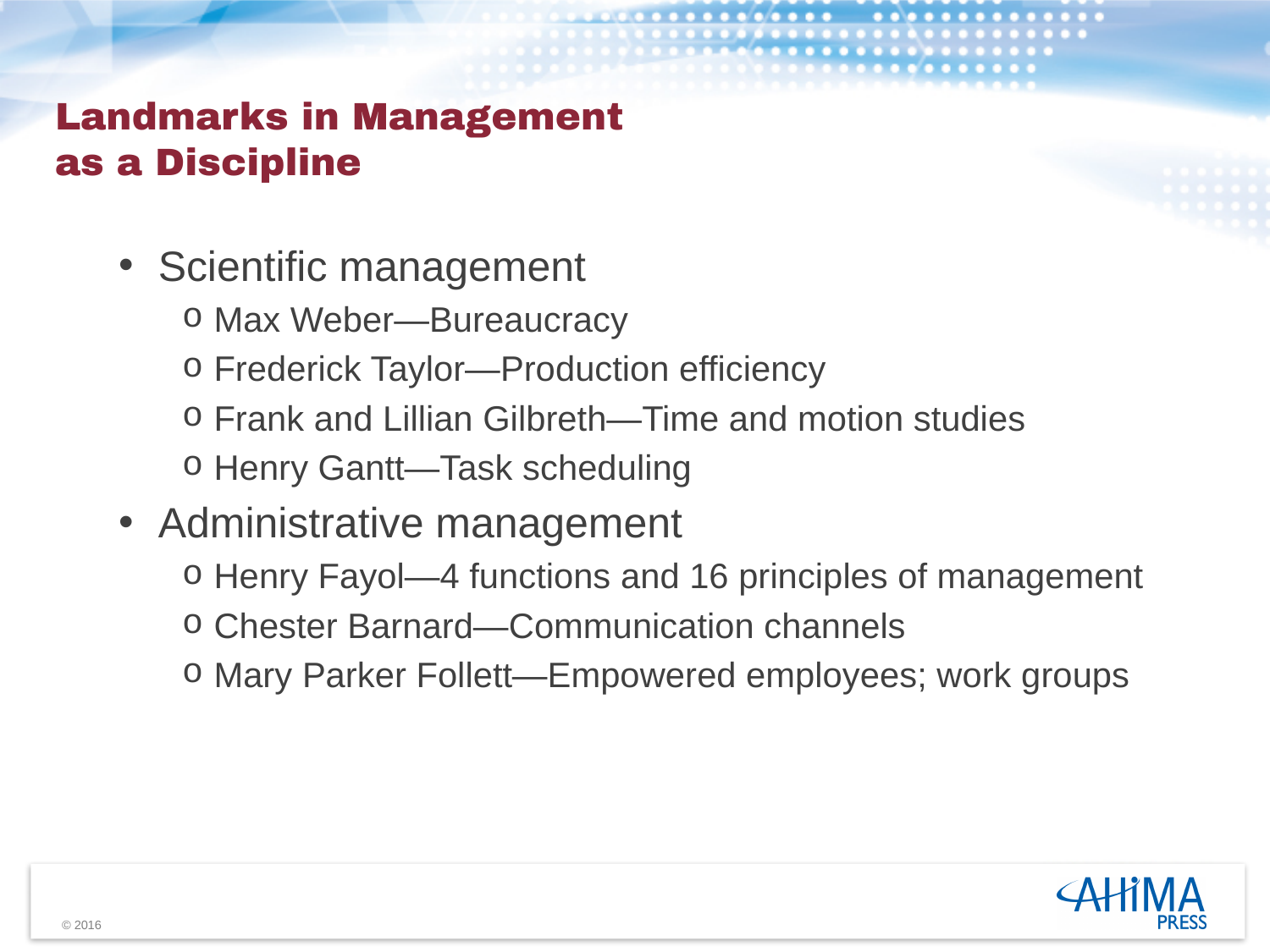

# Landmarks in Management as a Discipline
Scientific management
Max Weber—Bureaucracy
Frederick Taylor—Production efficiency
Frank and Lillian Gilbreth—Time and motion studies
Henry Gantt—Task scheduling
Administrative management
Henry Fayol—4 functions and 16 principles of management
Chester Barnard—Communication channels
Mary Parker Follett—Empowered employees; work groups